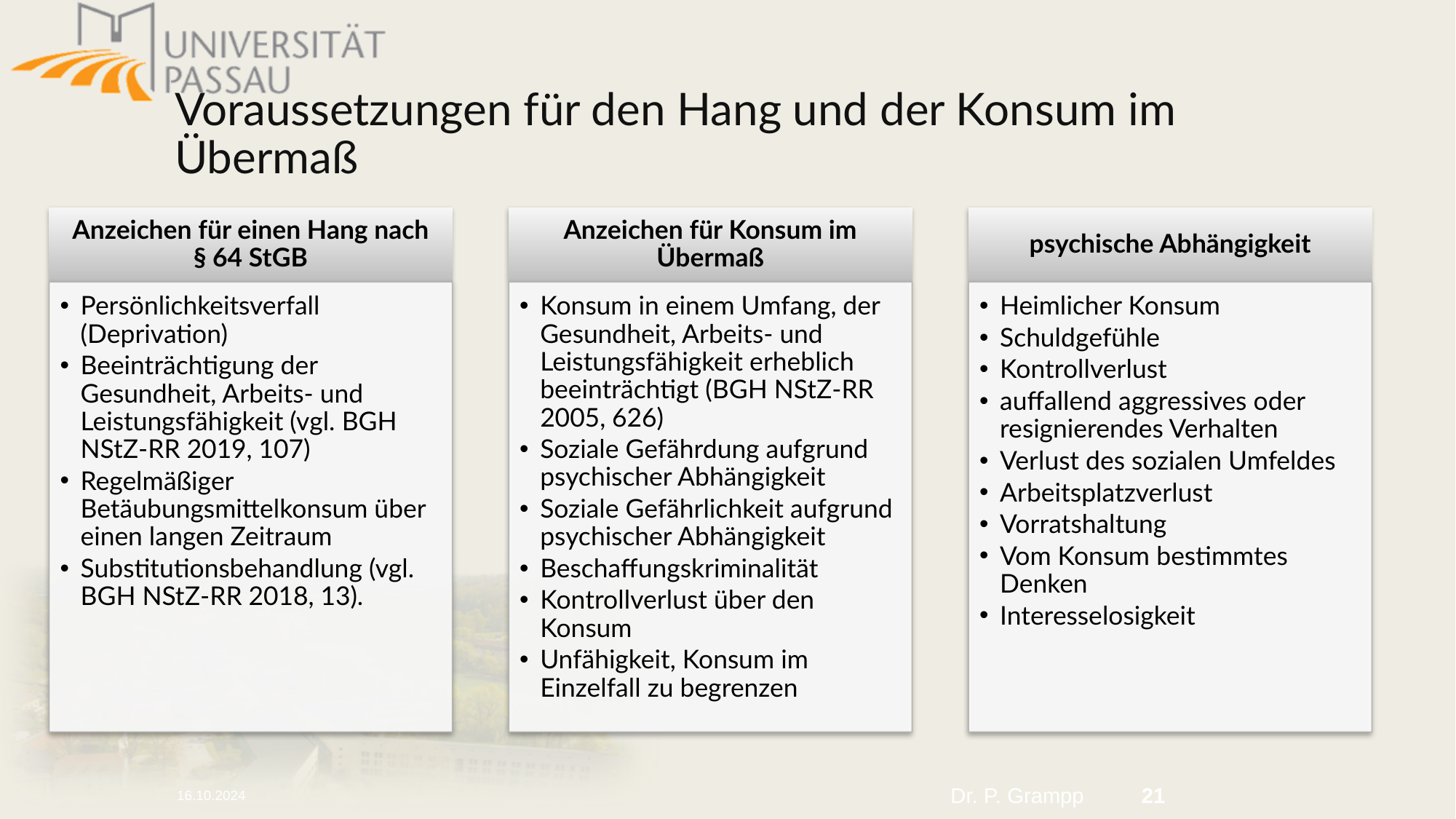

# Voraussetzungen für den Hang und der Konsum im Übermaß
Anzeichen für einen Hang nach § 64 StGB
Persönlichkeitsverfall (Deprivation)
Beeinträchtigung der Gesundheit, Arbeits- und Leistungsfähigkeit (vgl. BGH NStZ-RR 2019, 107)
Regelmäßiger Betäubungsmittelkonsum über einen langen Zeitraum
Substitutionsbehandlung (vgl. BGH NStZ-RR 2018, 13).
Anzeichen für Konsum im Übermaß
Konsum in einem Umfang, der Gesundheit, Arbeits- und Leistungsfähigkeit erheblich beeinträchtigt (BGH NStZ-RR 2005, 626)
Soziale Gefährdung aufgrund psychischer Abhängigkeit
Soziale Gefährlichkeit aufgrund psychischer Abhängigkeit
Beschaffungskriminalität
Kontrollverlust über den Konsum
Unfähigkeit, Konsum im Einzelfall zu begrenzen
psychische Abhängigkeit
Heimlicher Konsum
Schuldgefühle
Kontrollverlust
auffallend aggressives oder resignierendes Verhalten
Verlust des sozialen Umfeldes
Arbeitsplatzverlust
Vorratshaltung
Vom Konsum bestimmtes Denken
Interesselosigkeit
16.10.2024
Dr. P. Grampp
21